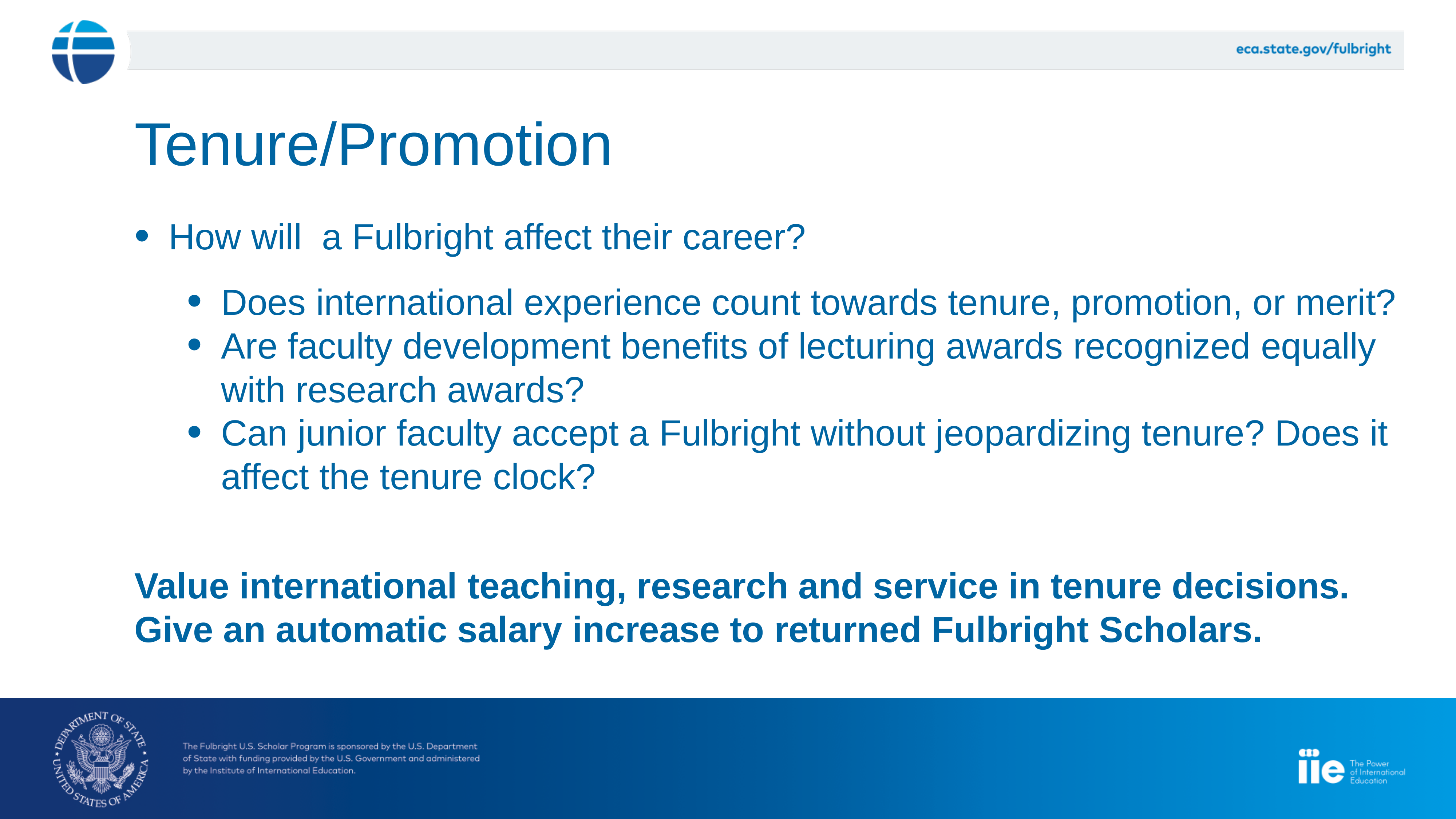

Tenure/Promotion
How will  a Fulbright affect their career?
Does international experience count towards tenure, promotion, or merit?
Are faculty development benefits of lecturing awards recognized equally with research awards?
Can junior faculty accept a Fulbright without jeopardizing tenure? Does it affect the tenure clock?

Value international teaching, research and service in tenure decisions.
Give an automatic salary increase to returned Fulbright Scholars.